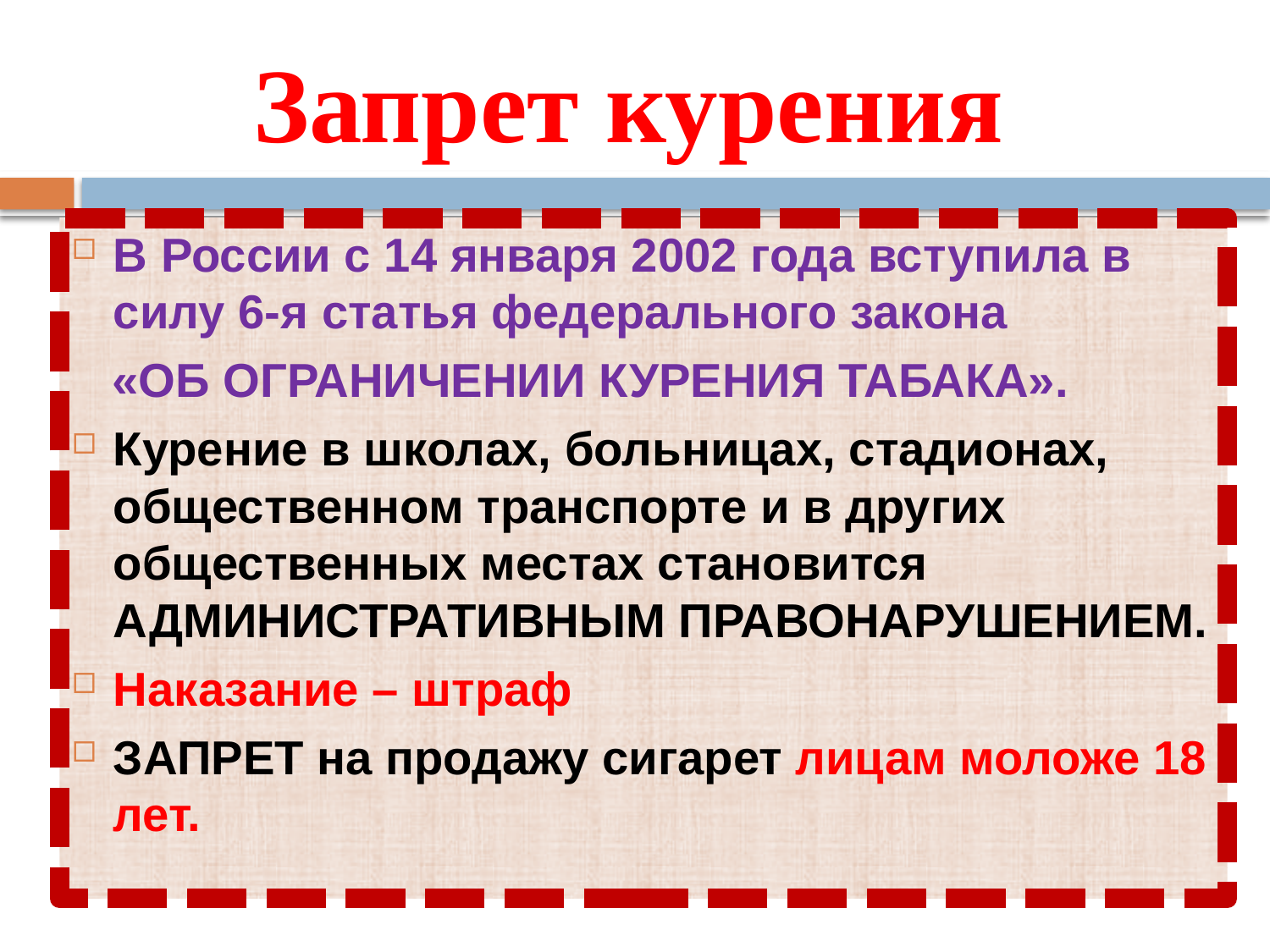

# Запрет курения
В России с 14 января 2002 года вступила в силу 6-я статья федерального закона
   «Об ограничении курения табака».
Курение в школах, больницах, стадионах, общественном транспорте и в других общественных местах становится административным правонарушением.
Наказание – штраф
Запрет на продажу сигарет лицам моложе 18 лет.